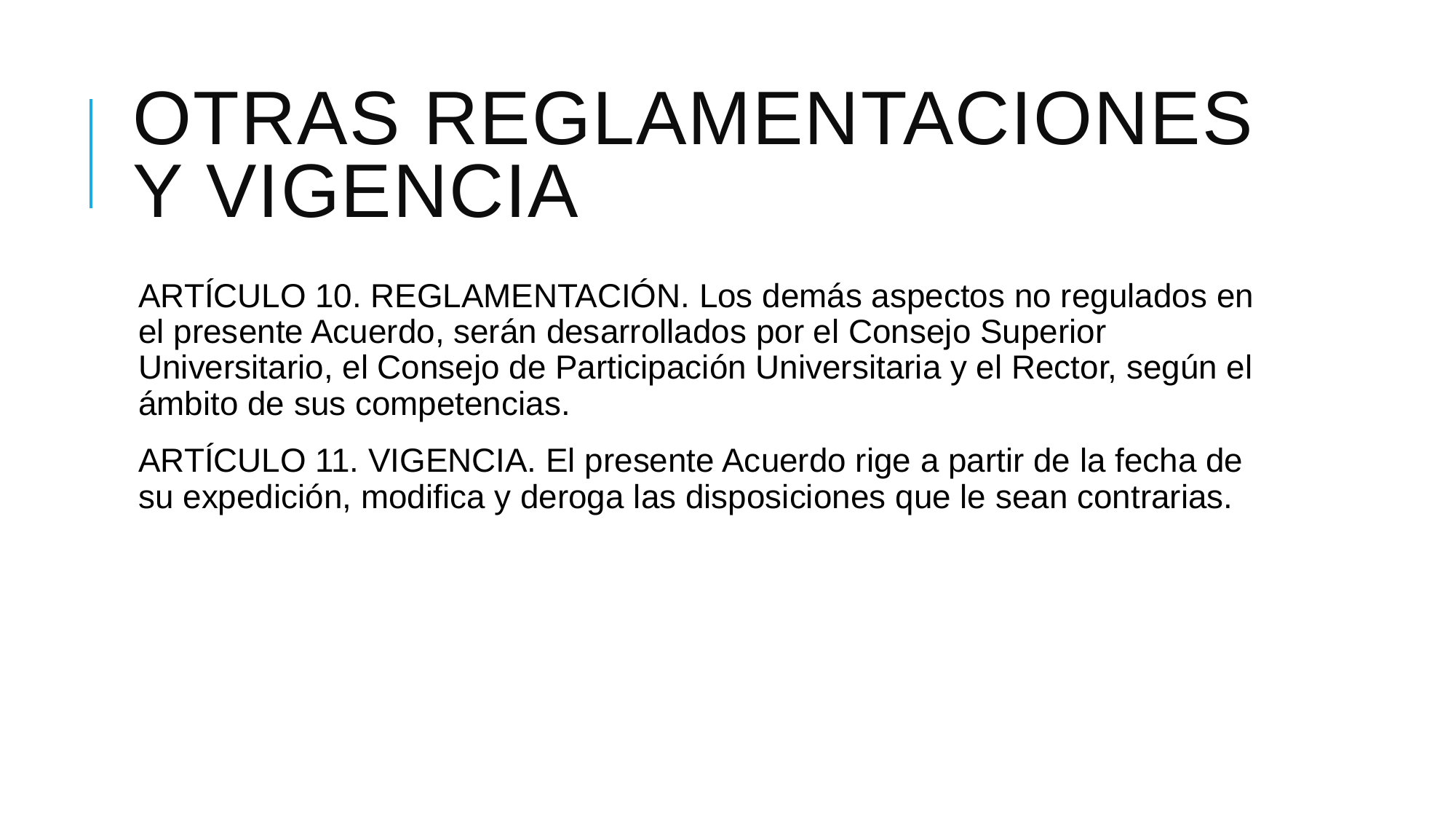

# OTRAS REGLAMENTACIONES Y VIGENCIA
ARTÍCULO 10. REGLAMENTACIÓN. Los demás aspectos no regulados en el presente Acuerdo, serán desarrollados por el Consejo Superior Universitario, el Consejo de Participación Universitaria y el Rector, según el ámbito de sus competencias.
ARTÍCULO 11. VIGENCIA. El presente Acuerdo rige a partir de la fecha de su expedición, modifica y deroga las disposiciones que le sean contrarias.